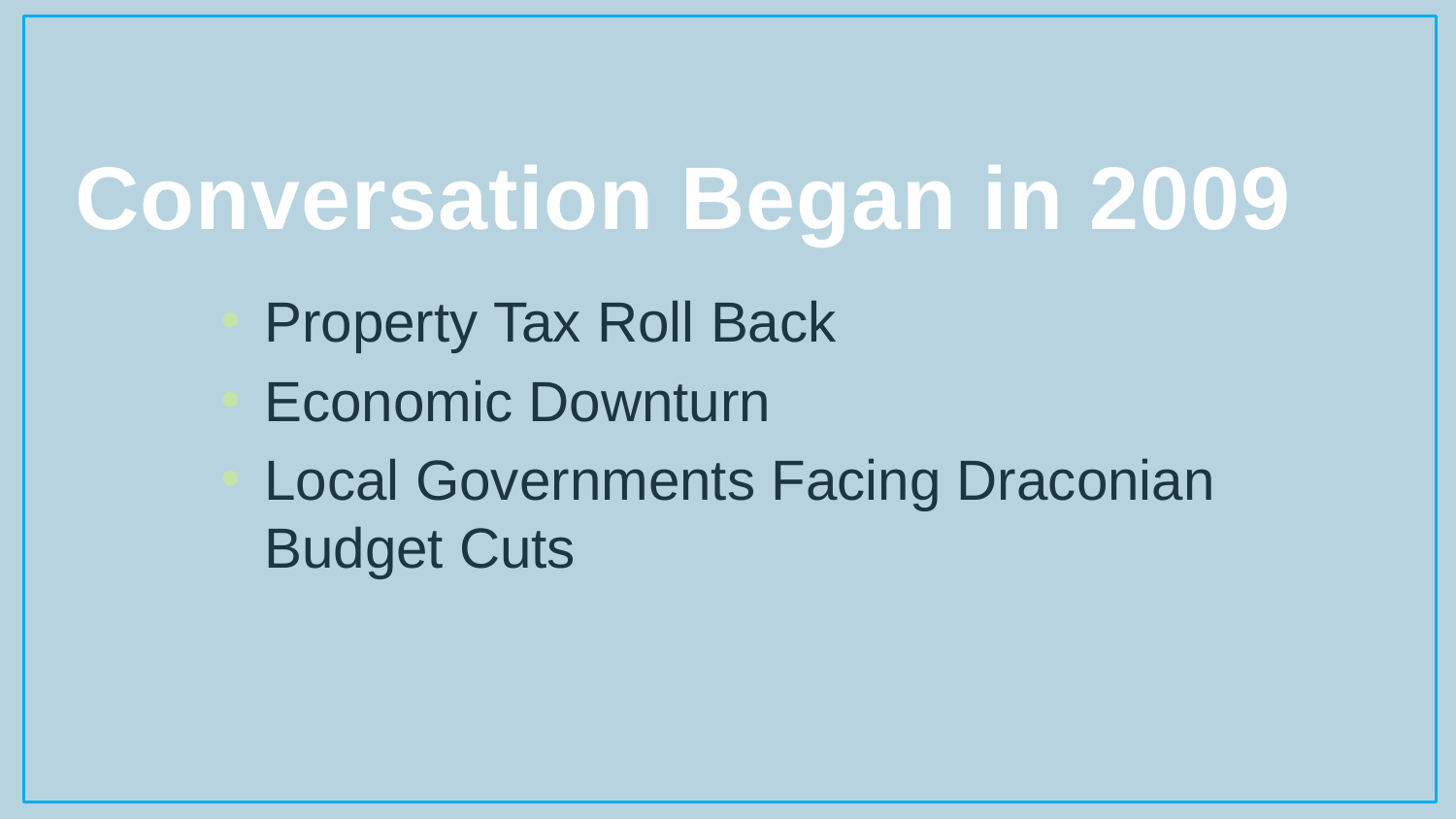

# Conversation Began in 2009
Property Tax Roll Back
Economic Downturn
Local Governments Facing Draconian Budget Cuts